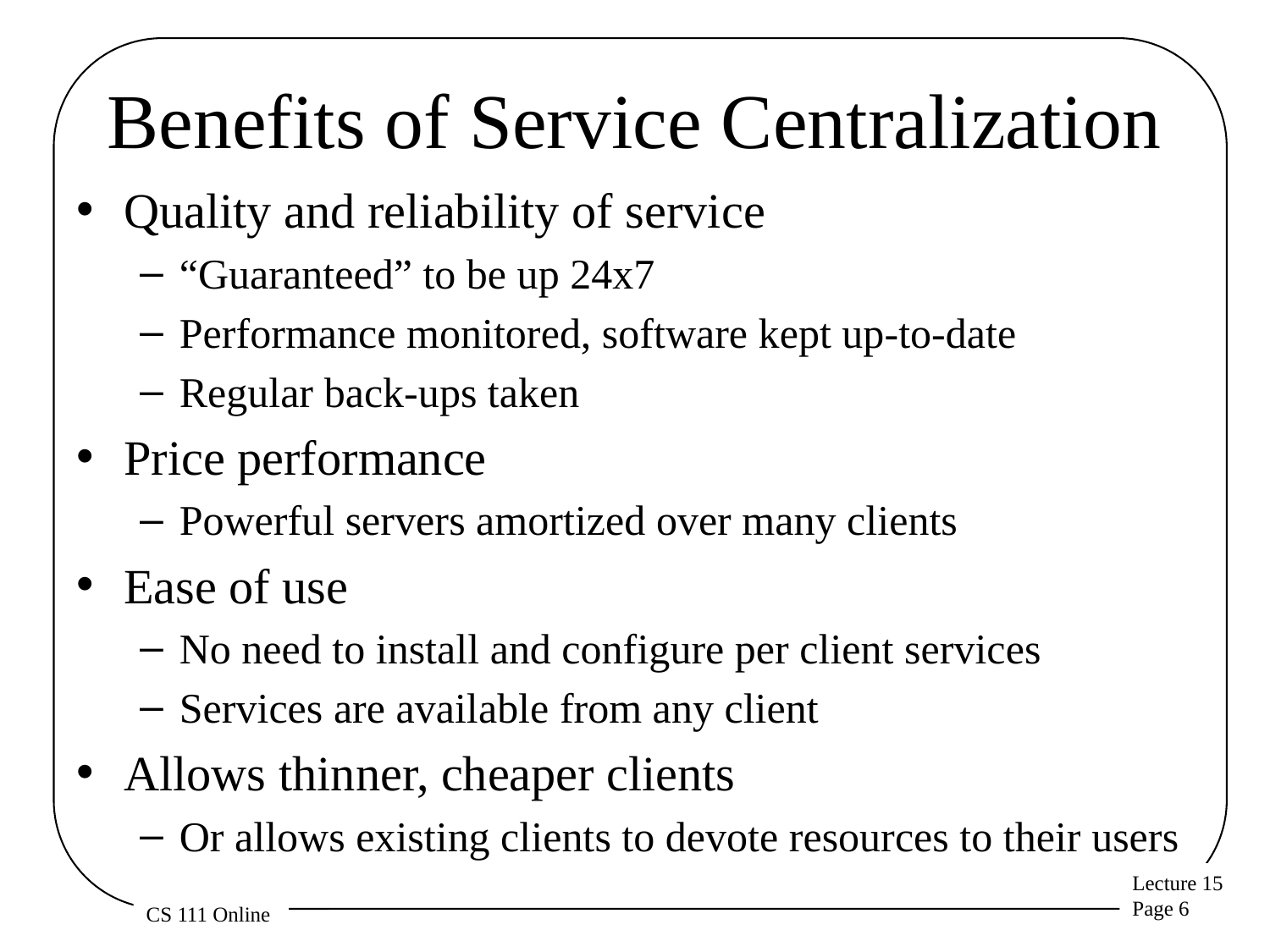

# Benefits of Service Centralization
Quality and reliability of service
“Guaranteed” to be up 24x7
Performance monitored, software kept up-to-date
Regular back-ups taken
Price performance
Powerful servers amortized over many clients
Ease of use
No need to install and configure per client services
Services are available from any client
Allows thinner, cheaper clients
Or allows existing clients to devote resources to their users